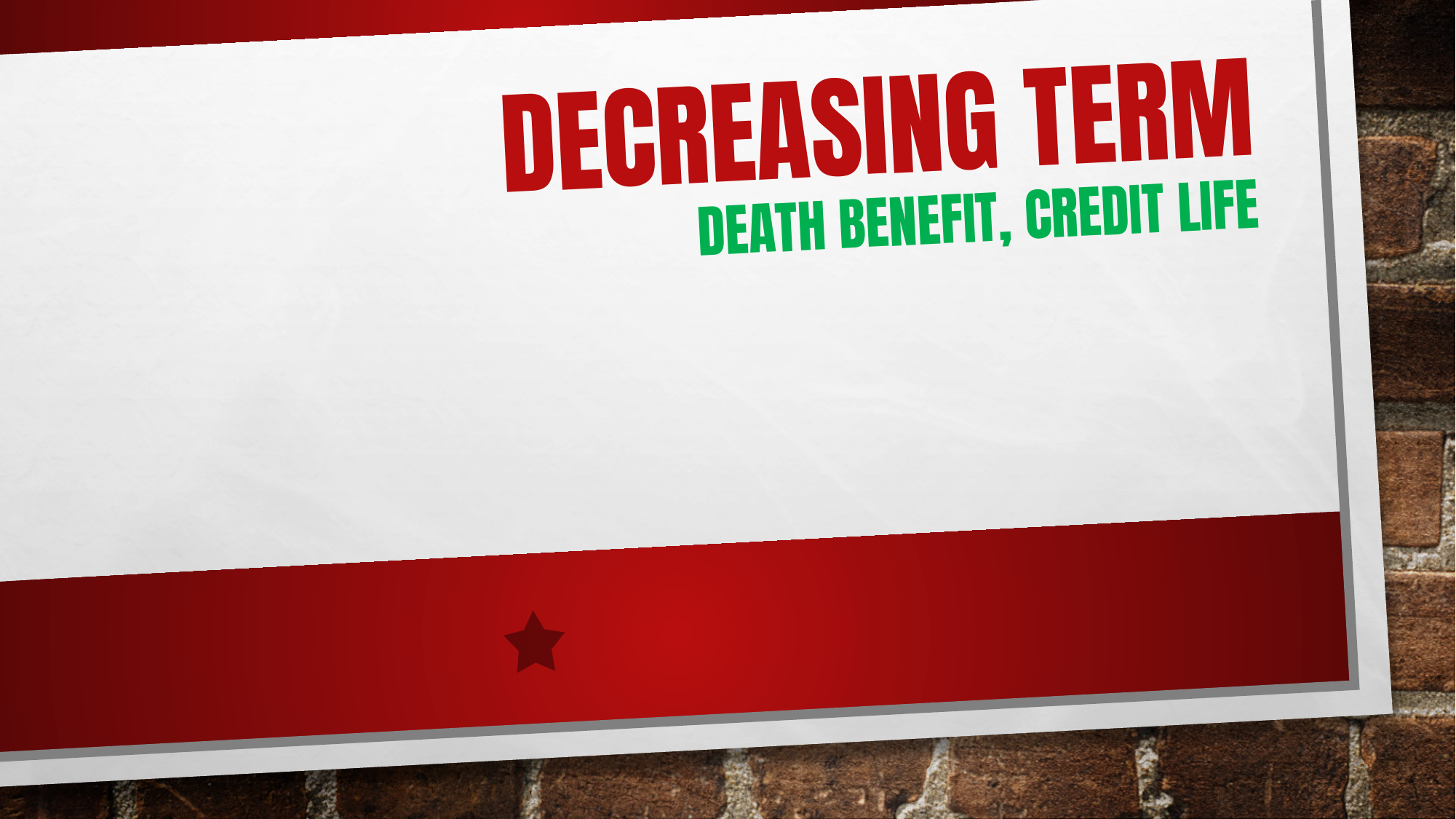

# Decreasing Term death benefit, credit life